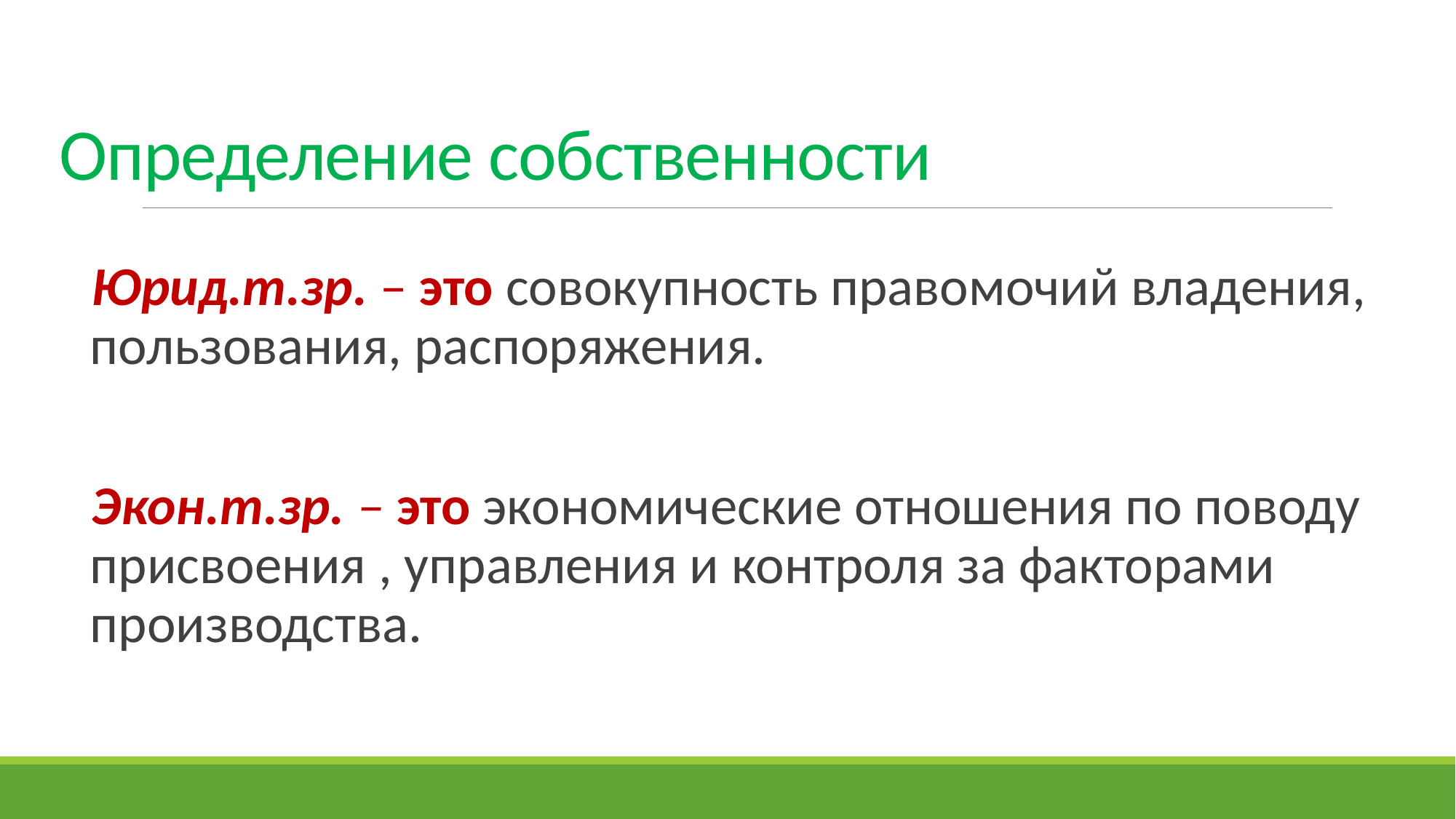

# Определение собственности
Юрид.т.зр. – это совокупность правомочий владения, пользования, распоряжения.

Экон.т.зр. – это экономические отношения по поводу присвоения , управления и контроля за факторами производства.